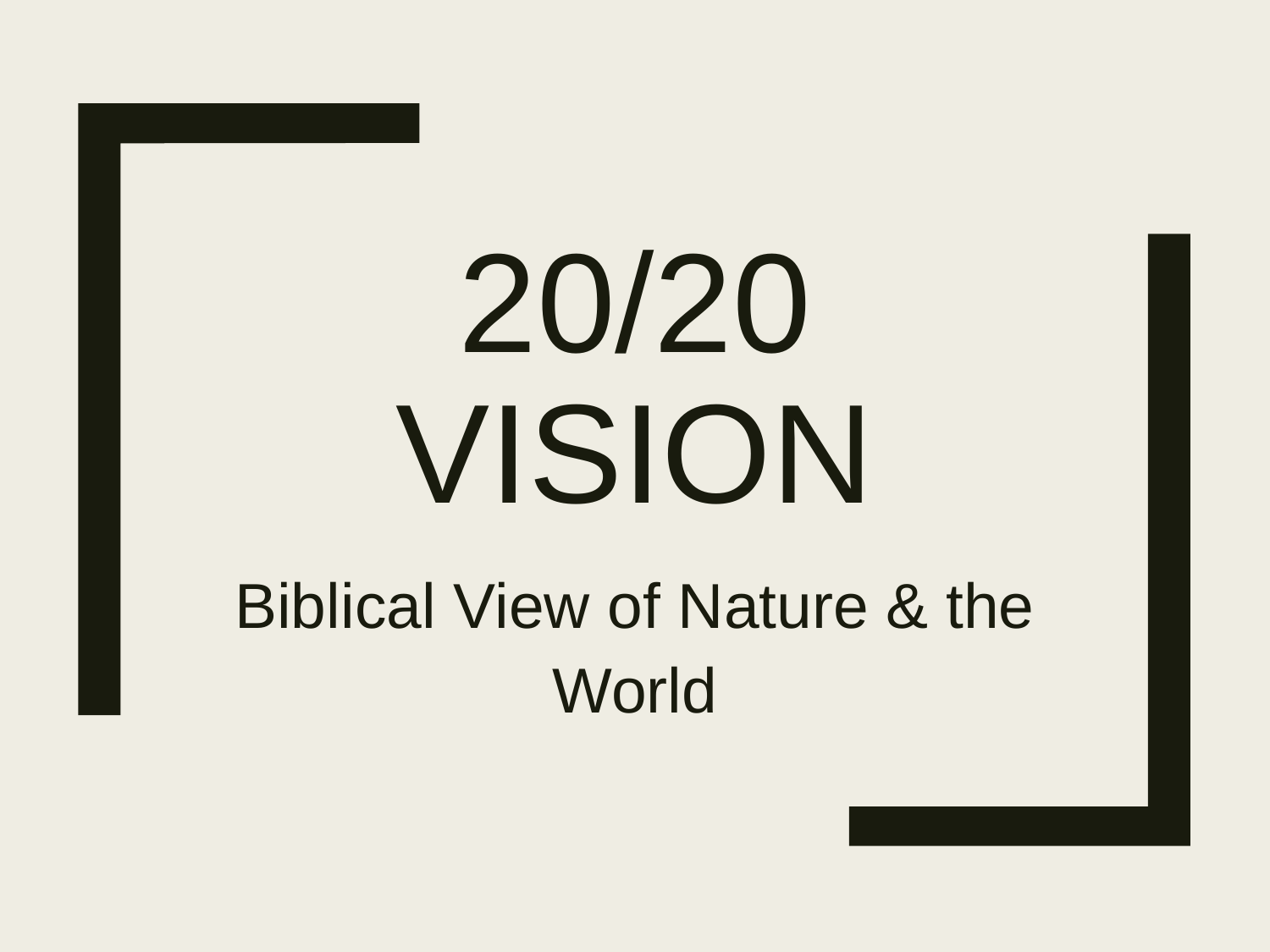

# 20/20 Vision
Biblical View of Nature & the World